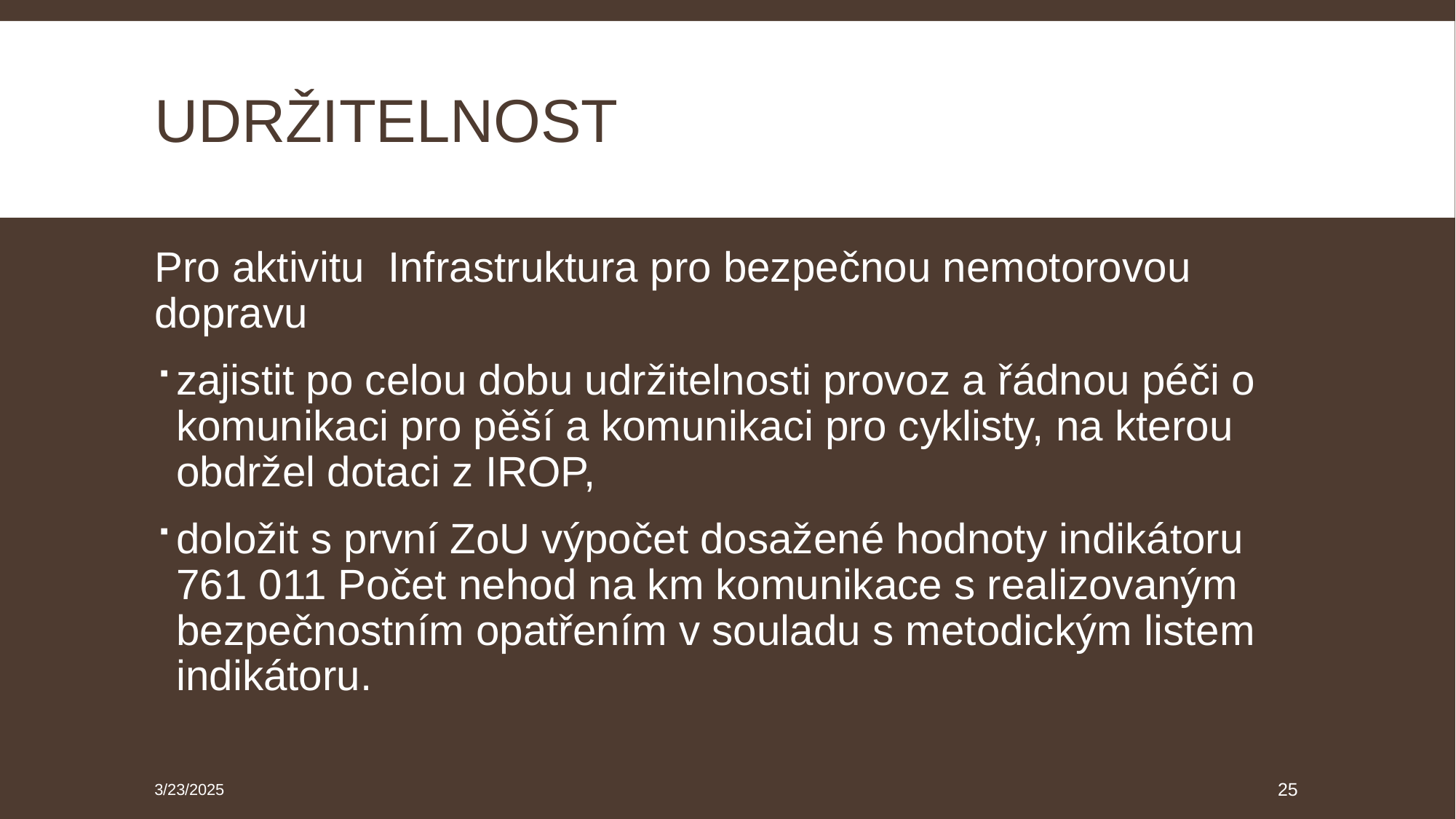

# udržitelnost
Pro aktivitu  Infrastruktura pro bezpečnou nemotorovou dopravu
zajistit po celou dobu udržitelnosti provoz a řádnou péči o komunikaci pro pěší a komunikaci pro cyklisty, na kterou obdržel dotaci z IROP,
doložit s první ZoU výpočet dosažené hodnoty indikátoru 761 011 Počet nehod na km komunikace s realizovaným bezpečnostním opatřením v souladu s metodickým listem indikátoru.
3/23/2025
25